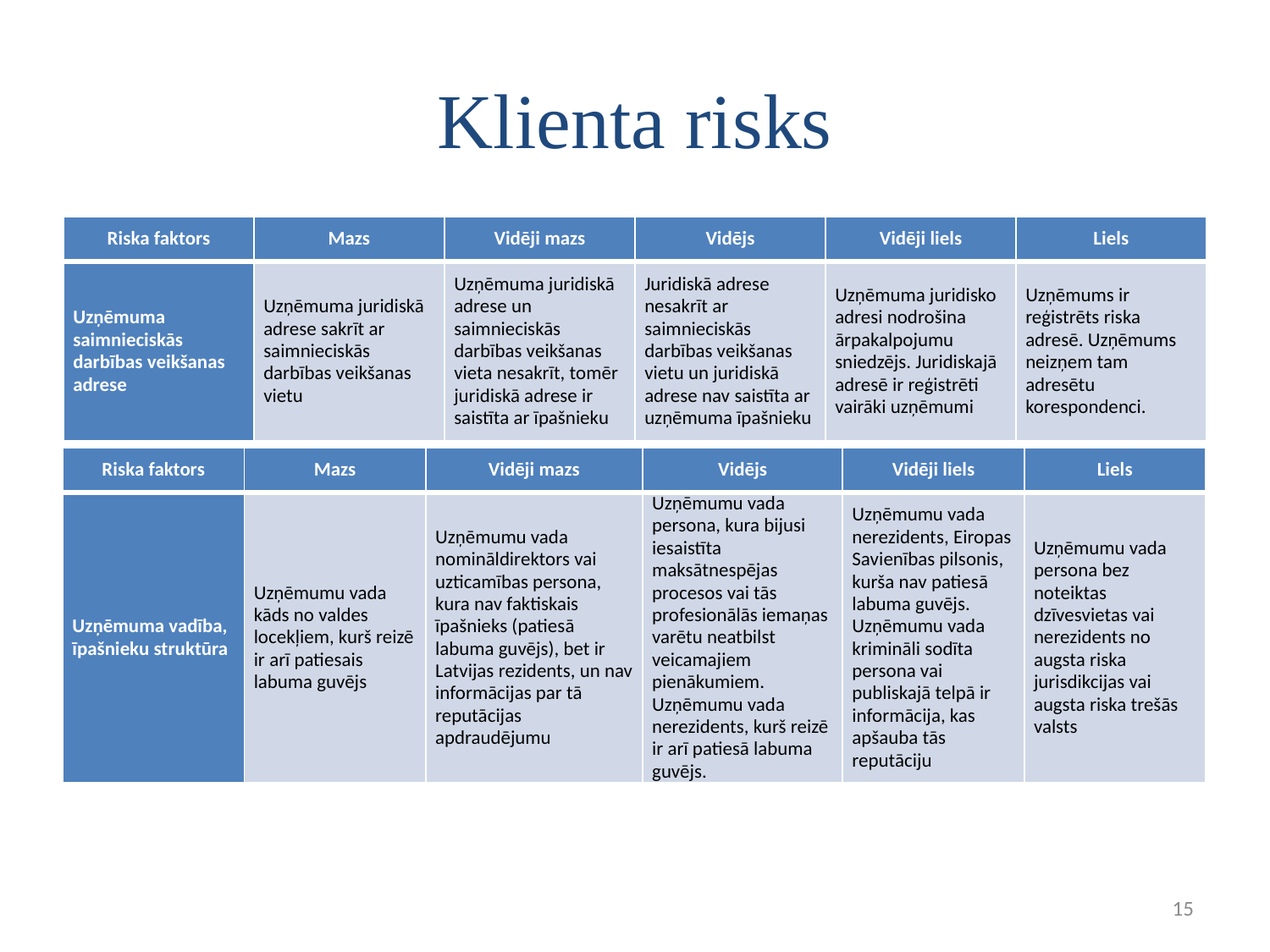

# Klienta risks
| Riska faktors | Mazs | Vidēji mazs | Vidējs | Vidēji liels | Liels |
| --- | --- | --- | --- | --- | --- |
| Uzņēmuma saimnieciskās darbības veikšanas adrese | Uzņēmuma juridiskā adrese sakrīt ar saimnieciskās darbības veikšanas vietu | Uzņēmuma juridiskā adrese un saimnieciskās darbības veikšanas vieta nesakrīt, tomēr juridiskā adrese ir saistīta ar īpašnieku | Juridiskā adrese nesakrīt ar saimnieciskās darbības veikšanas vietu un juridiskā adrese nav saistīta ar uzņēmuma īpašnieku | Uzņēmuma juridisko adresi nodrošina ārpakalpojumu sniedzējs. Juridiskajā adresē ir reģistrēti vairāki uzņēmumi | Uzņēmums ir reģistrēts riska adresē. Uzņēmums neizņem tam adresētu korespondenci. |
| Riska faktors | Mazs | Vidēji mazs | Vidējs | Vidēji liels | Liels |
| --- | --- | --- | --- | --- | --- |
| Uzņēmuma vadība, īpašnieku struktūra | Uzņēmumu vada kāds no valdes locekļiem, kurš reizē ir arī patiesais labuma guvējs | Uzņēmumu vada nomināldirektors vai uzticamības persona, kura nav faktiskais īpašnieks (patiesā labuma guvējs), bet ir Latvijas rezidents, un nav informācijas par tā reputācijas apdraudējumu | Uzņēmumu vada persona, kura bijusi iesaistīta maksātnespējas procesos vai tās profesionālās iemaņas varētu neatbilst veicamajiem pienākumiem. Uzņēmumu vada nerezidents, kurš reizē ir arī patiesā labuma guvējs. | Uzņēmumu vada nerezidents, Eiropas Savienības pilsonis, kurša nav patiesā labuma guvējs. Uzņēmumu vada krimināli sodīta persona vai publiskajā telpā ir informācija, kas apšauba tās reputāciju | Uzņēmumu vada persona bez noteiktas dzīvesvietas vai nerezidents no augsta riska jurisdikcijas vai augsta riska trešās valsts |
15